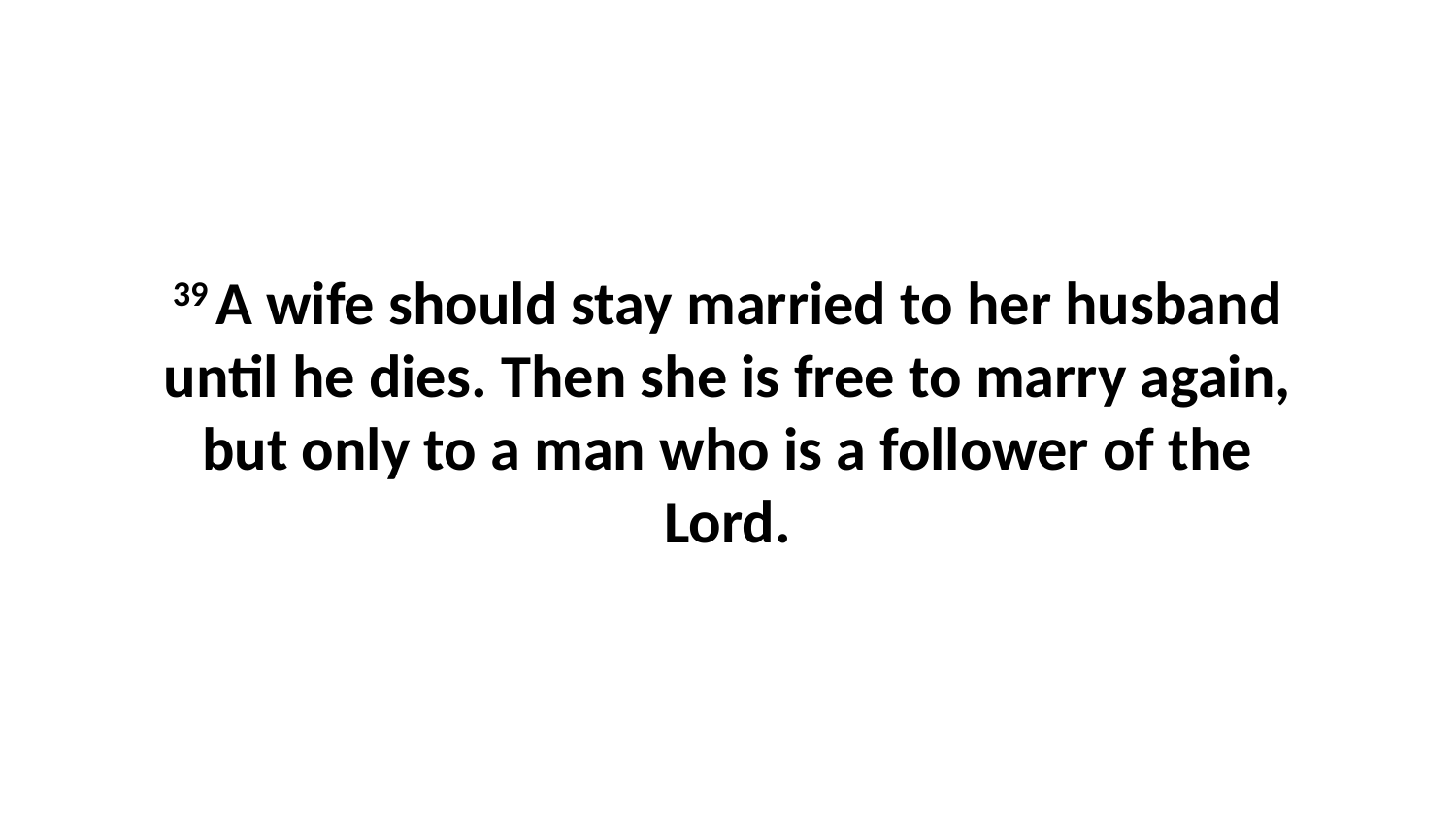

39 A wife should stay married to her husband until he dies. Then she is free to marry again, but only to a man who is a follower of the Lord.